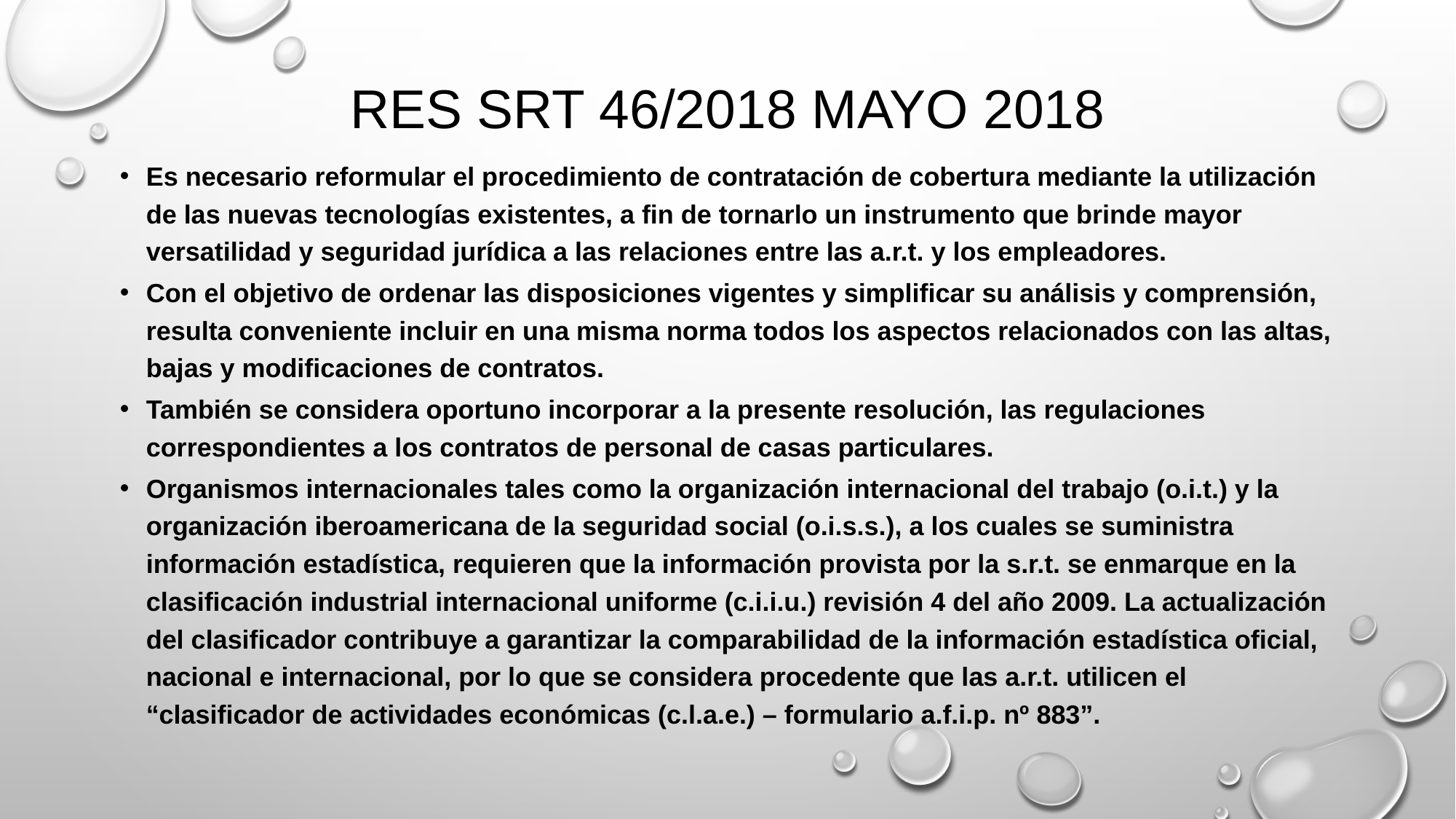

# Res SRT 46/2018 mayo 2018
Es necesario reformular el procedimiento de contratación de cobertura mediante la utilización de las nuevas tecnologías existentes, a fin de tornarlo un instrumento que brinde mayor versatilidad y seguridad jurídica a las relaciones entre las a.r.t. y los empleadores.
Con el objetivo de ordenar las disposiciones vigentes y simplificar su análisis y comprensión, resulta conveniente incluir en una misma norma todos los aspectos relacionados con las altas, bajas y modificaciones de contratos.
También se considera oportuno incorporar a la presente resolución, las regulaciones correspondientes a los contratos de personal de casas particulares.
Organismos internacionales tales como la organización internacional del trabajo (o.i.t.) y la organización iberoamericana de la seguridad social (o.i.s.s.), a los cuales se suministra información estadística, requieren que la información provista por la s.r.t. se enmarque en la clasificación industrial internacional uniforme (c.i.i.u.) revisión 4 del año 2009. La actualización del clasificador contribuye a garantizar la comparabilidad de la información estadística oficial, nacional e internacional, por lo que se considera procedente que las a.r.t. utilicen el “clasificador de actividades económicas (c.l.a.e.) – formulario a.f.i.p. nº 883”.